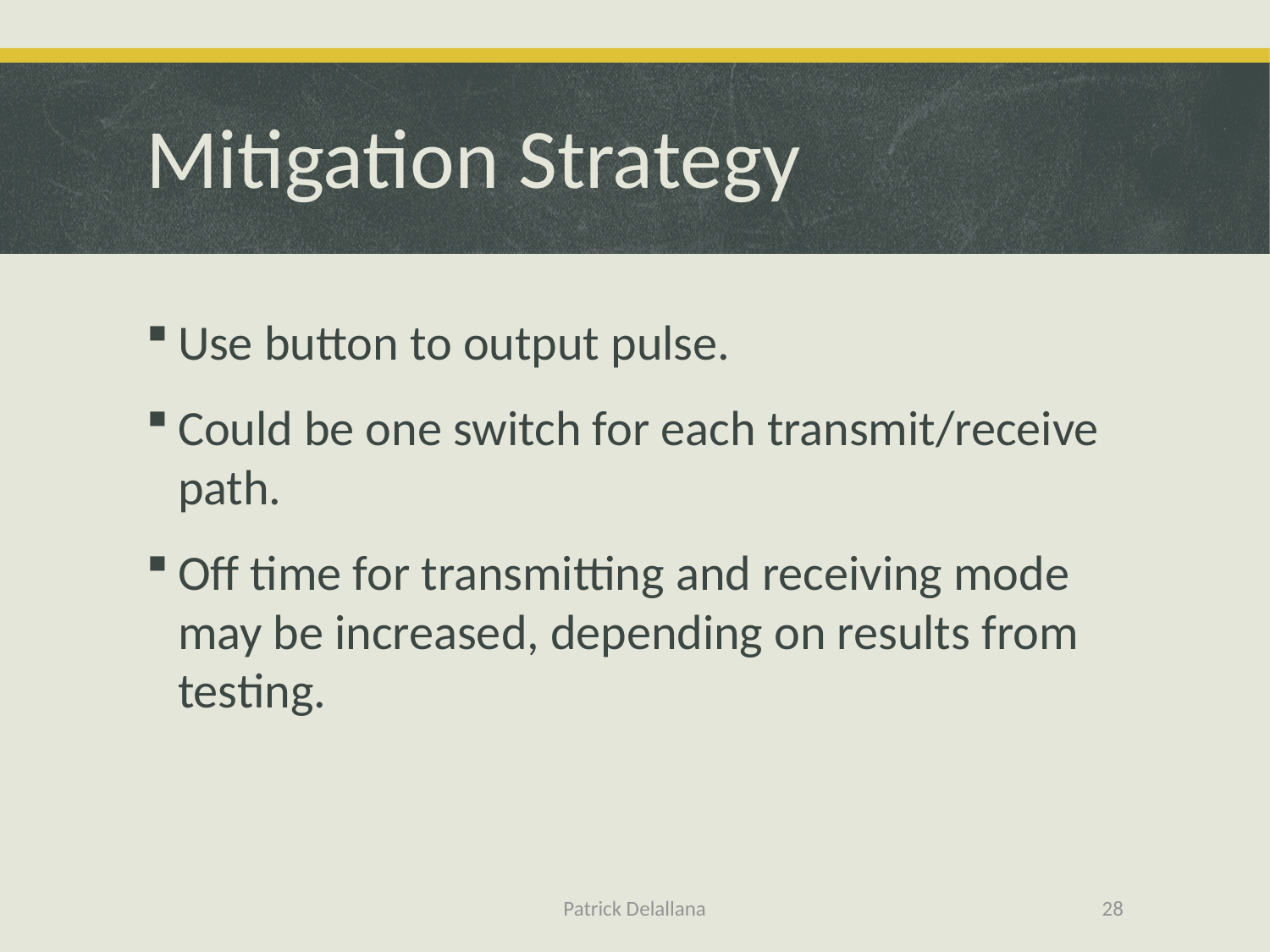

# Mitigation Strategy
Use button to output pulse.
Could be one switch for each transmit/receive path.
Off time for transmitting and receiving mode may be increased, depending on results from testing.
Patrick Delallana
28